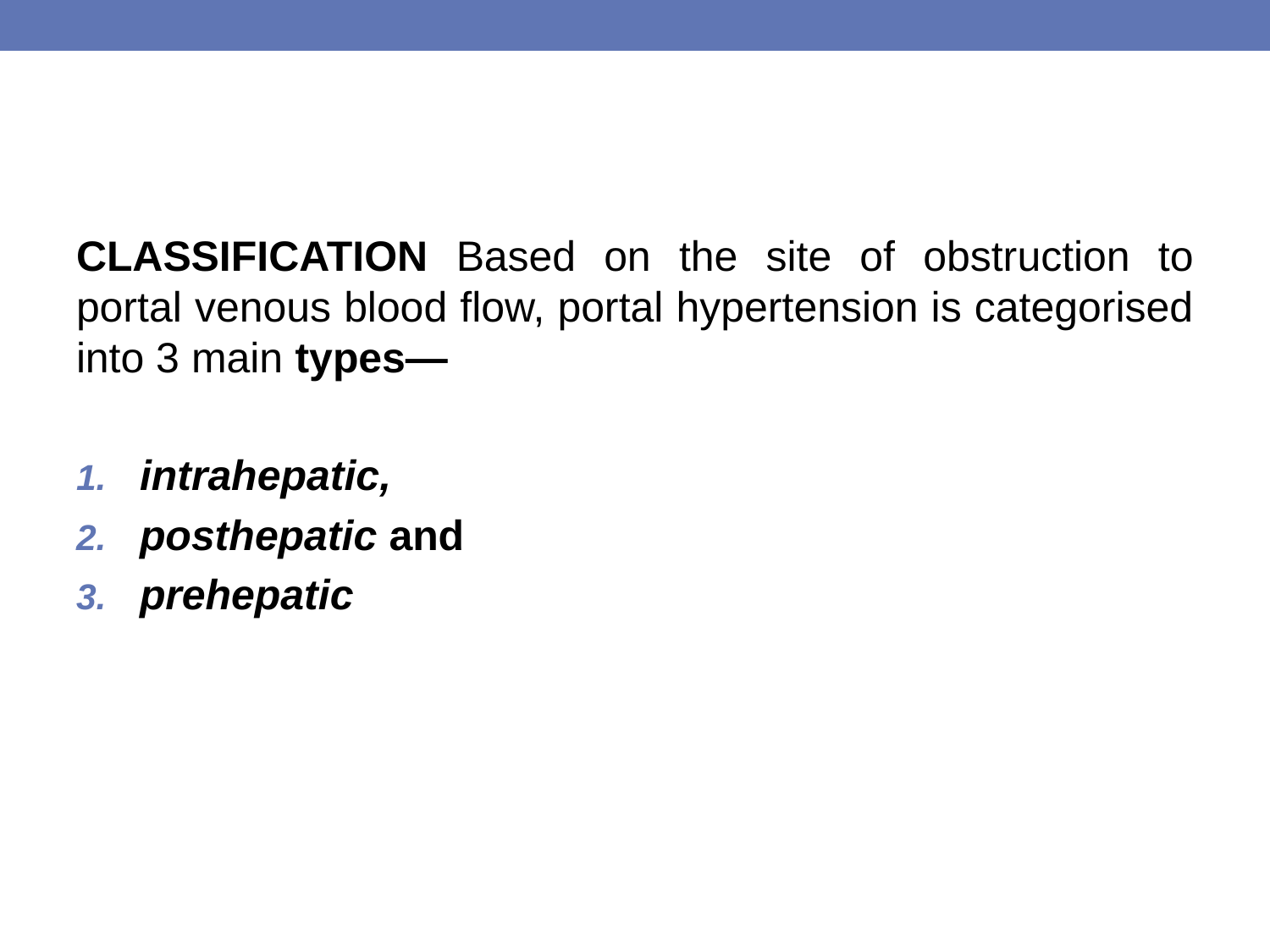

#
CLASSIFICATION Based on the site of obstruction to portal venous blood flow, portal hypertension is categorised into 3 main types—

intrahepatic,
posthepatic and
prehepatic